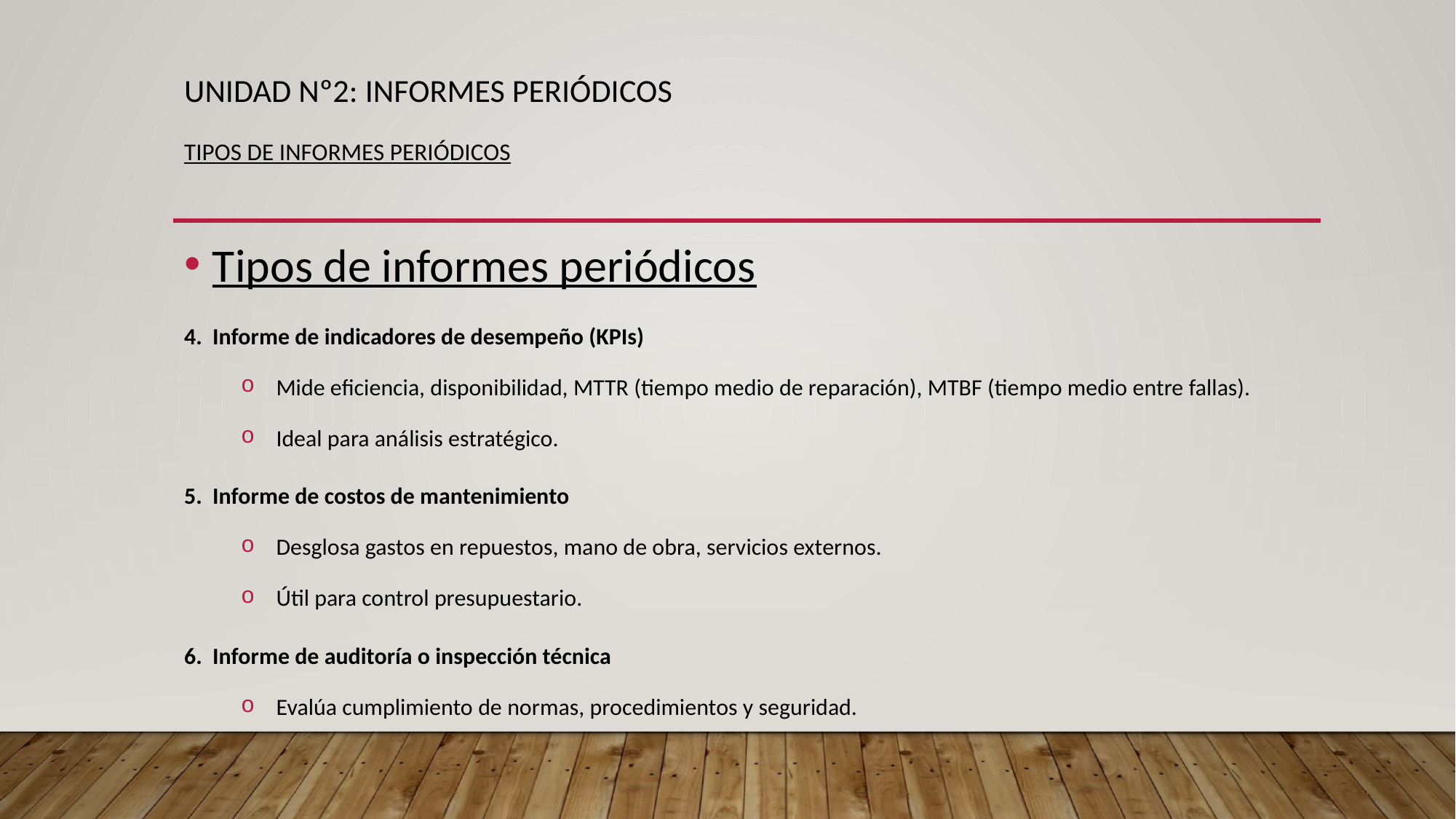

# UNIDAD Nº2: informes periódicos Tipos de informes periódicos
Tipos de informes periódicos
4.  Informe de indicadores de desempeño (KPIs)
Mide eficiencia, disponibilidad, MTTR (tiempo medio de reparación), MTBF (tiempo medio entre fallas).
Ideal para análisis estratégico.
5.  Informe de costos de mantenimiento
Desglosa gastos en repuestos, mano de obra, servicios externos.
Útil para control presupuestario.
6.  Informe de auditoría o inspección técnica
Evalúa cumplimiento de normas, procedimientos y seguridad.